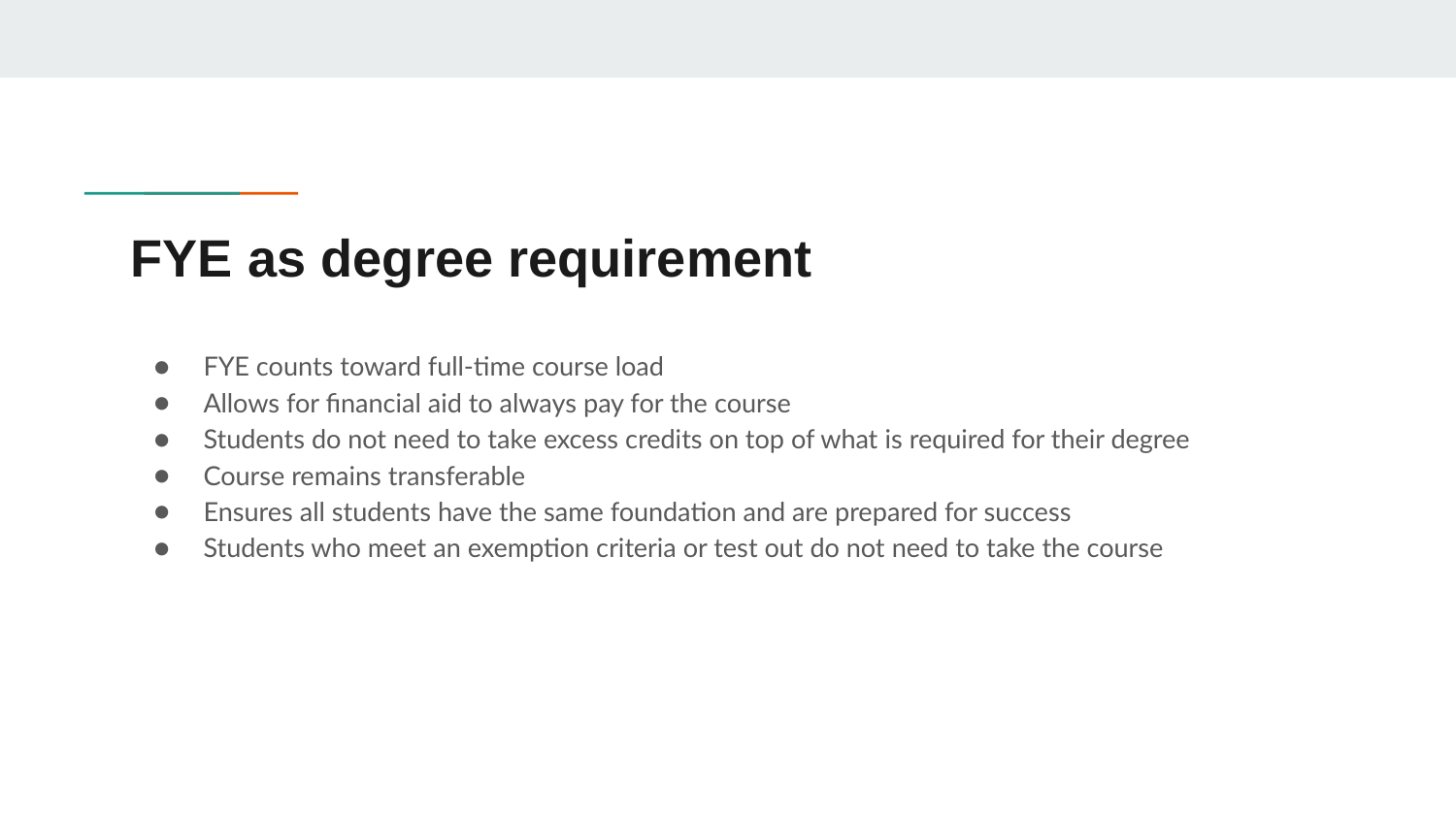

# FYE as degree requirement
FYE counts toward full-time course load
Allows for financial aid to always pay for the course
Students do not need to take excess credits on top of what is required for their degree
Course remains transferable
Ensures all students have the same foundation and are prepared for success
Students who meet an exemption criteria or test out do not need to take the course